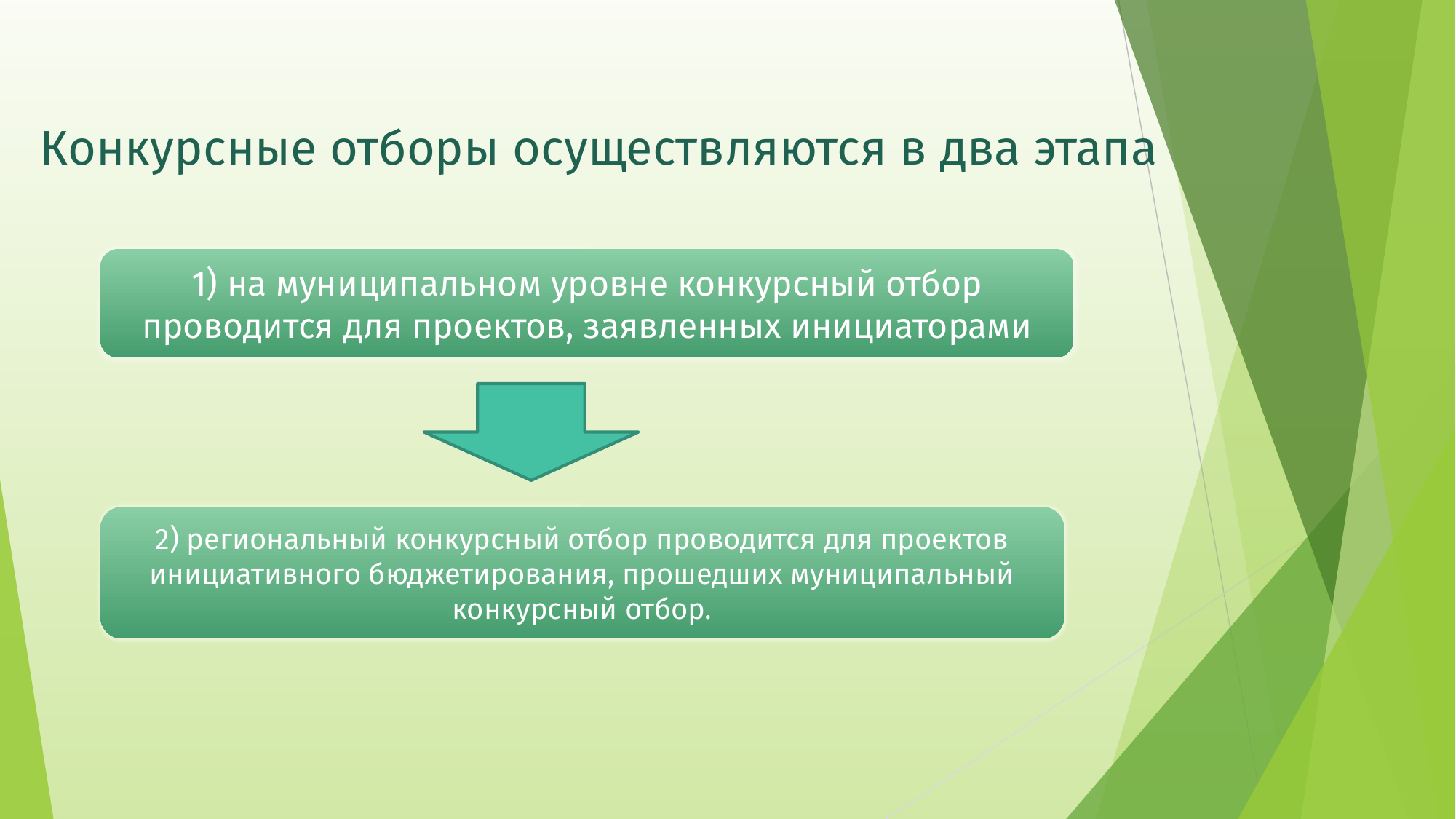

Конкурсные отборы осуществляются в два этапа
1) на муниципальном уровне конкурсный отбор проводится для проектов, заявленных инициаторами

2) региональный конкурсный отбор проводится для проектов инициативного бюджетирования, прошедших муниципальный конкурсный отбор.